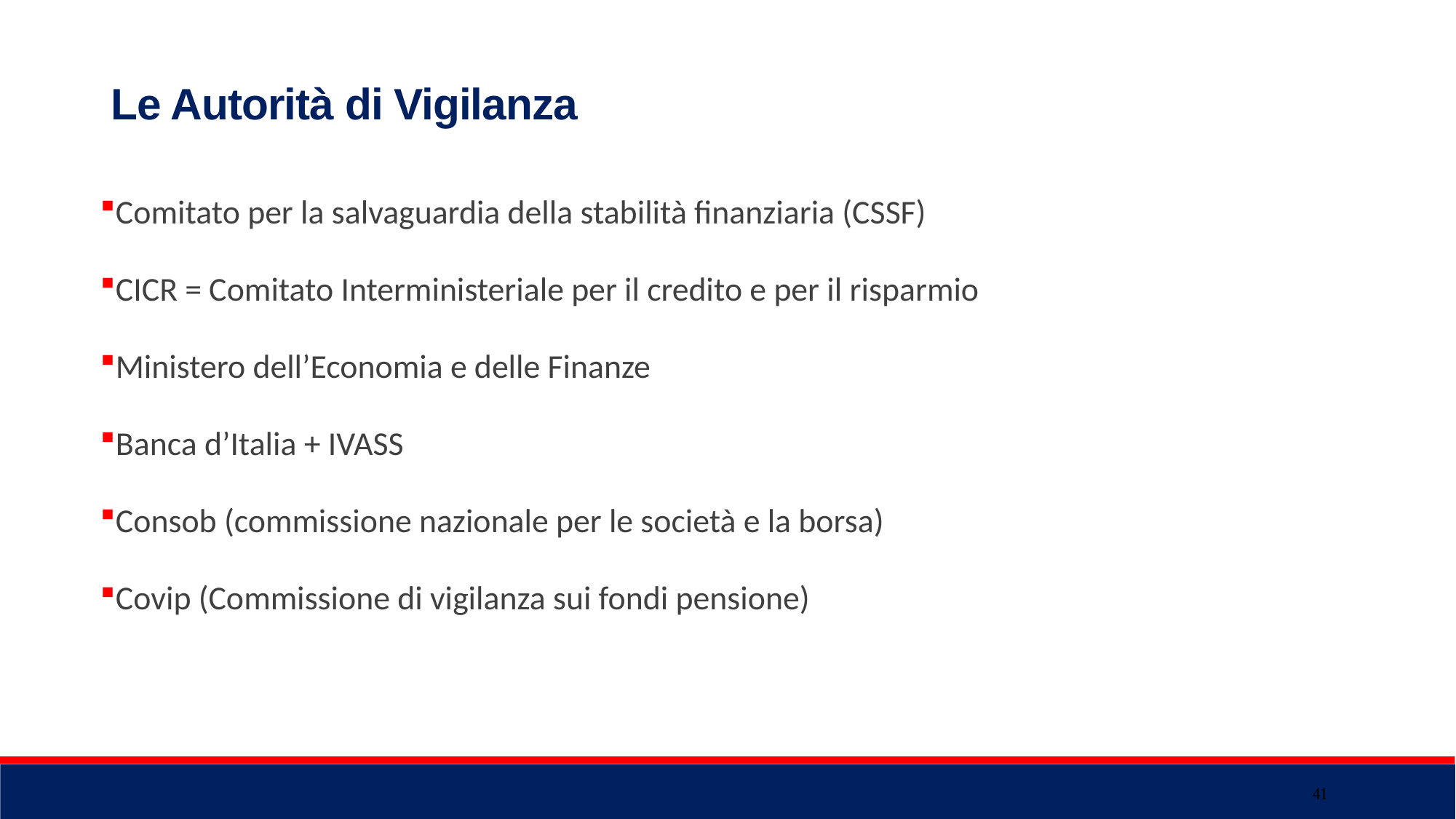

Le Autorità di Vigilanza
Comitato per la salvaguardia della stabilità finanziaria (CSSF)
CICR = Comitato Interministeriale per il credito e per il risparmio
Ministero dell’Economia e delle Finanze
Banca d’Italia + IVASS
Consob (commissione nazionale per le società e la borsa)
Covip (Commissione di vigilanza sui fondi pensione)
41